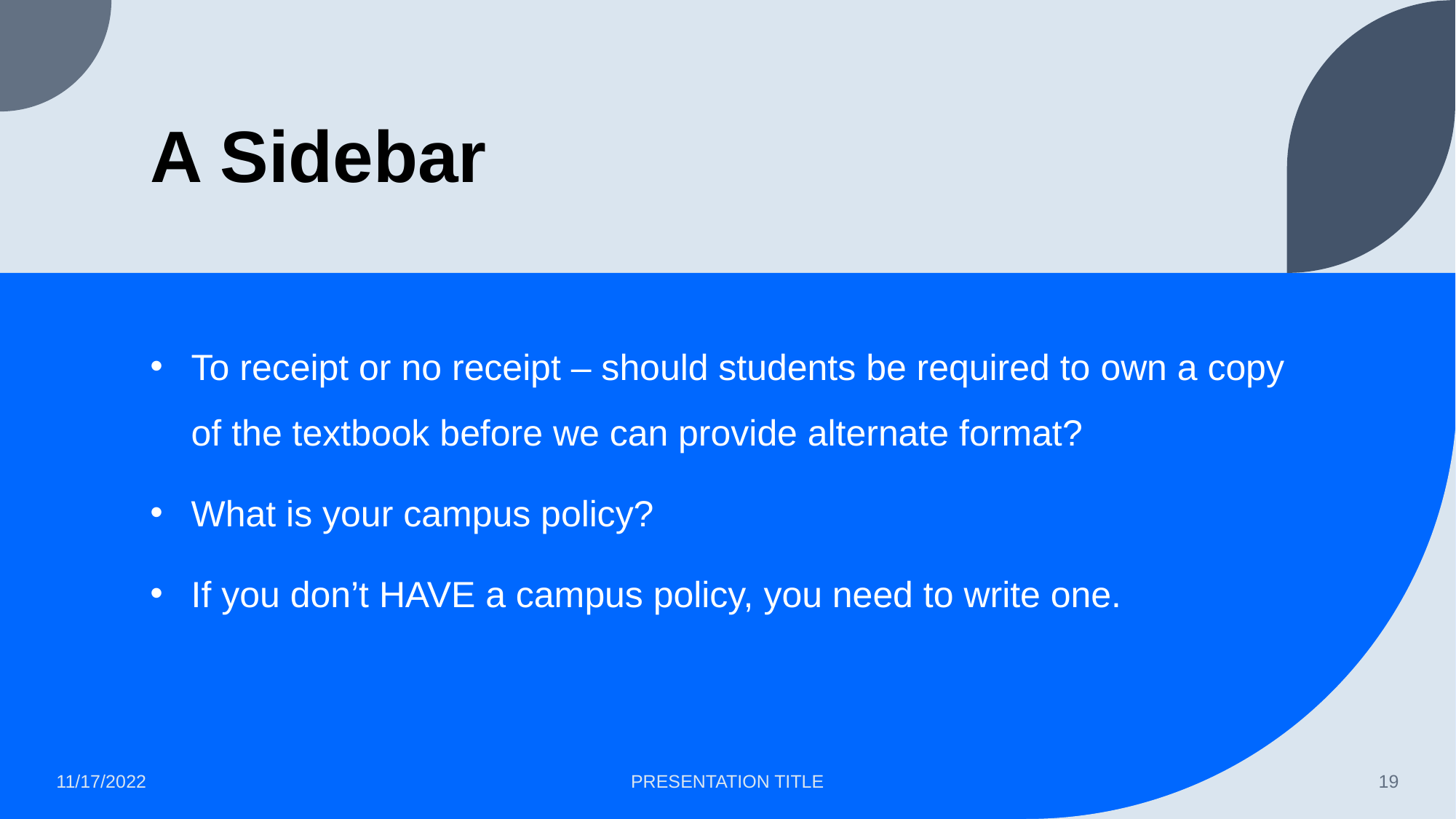

# A Sidebar
To receipt or no receipt – should students be required to own a copy of the textbook before we can provide alternate format?
What is your campus policy?
If you don’t HAVE a campus policy, you need to write one.

11/17/2022
PRESENTATION TITLE
19